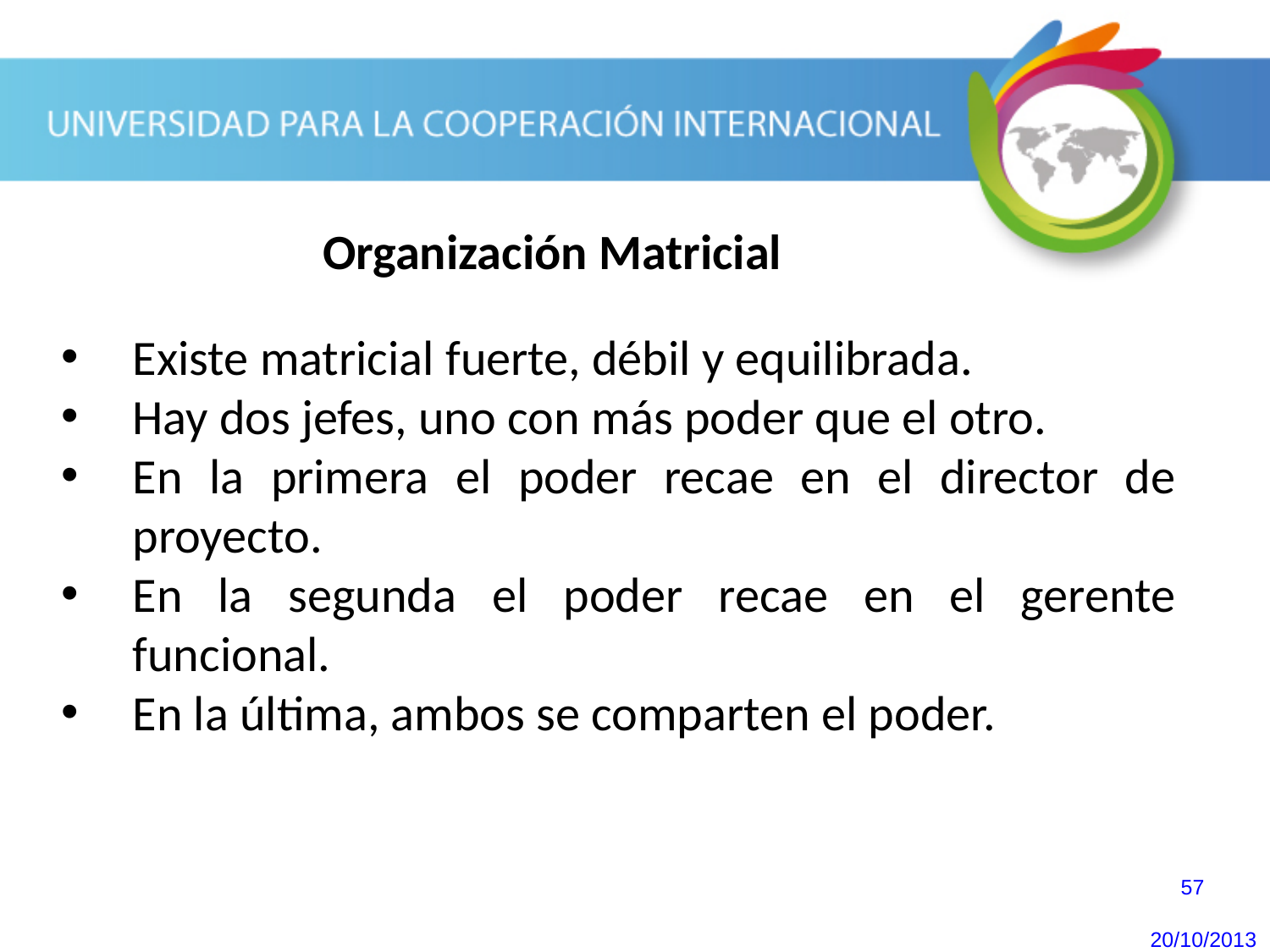

Organización Matricial

Existe matricial fuerte, débil y equilibrada.
Hay dos jefes, uno con más poder que el otro.
En la primera el poder recae en el director de proyecto.
En la segunda el poder recae en el gerente funcional.
En la última, ambos se comparten el poder.
57
20/10/2013